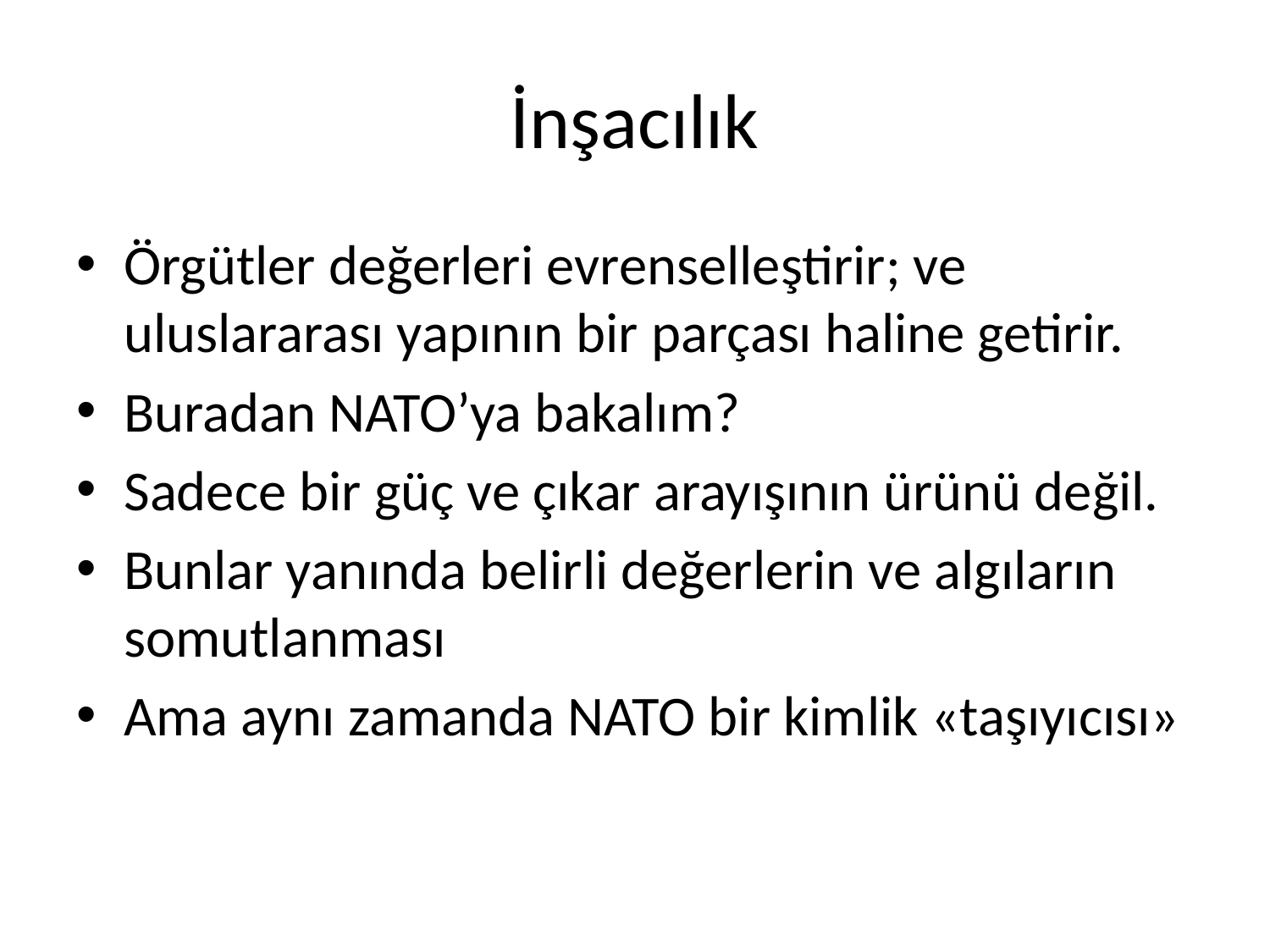

# İnşacılık
Örgütler değerleri evrenselleştirir; ve uluslararası yapının bir parçası haline getirir.
Buradan NATO’ya bakalım?
Sadece bir güç ve çıkar arayışının ürünü değil.
Bunlar yanında belirli değerlerin ve algıların somutlanması
Ama aynı zamanda NATO bir kimlik «taşıyıcısı»